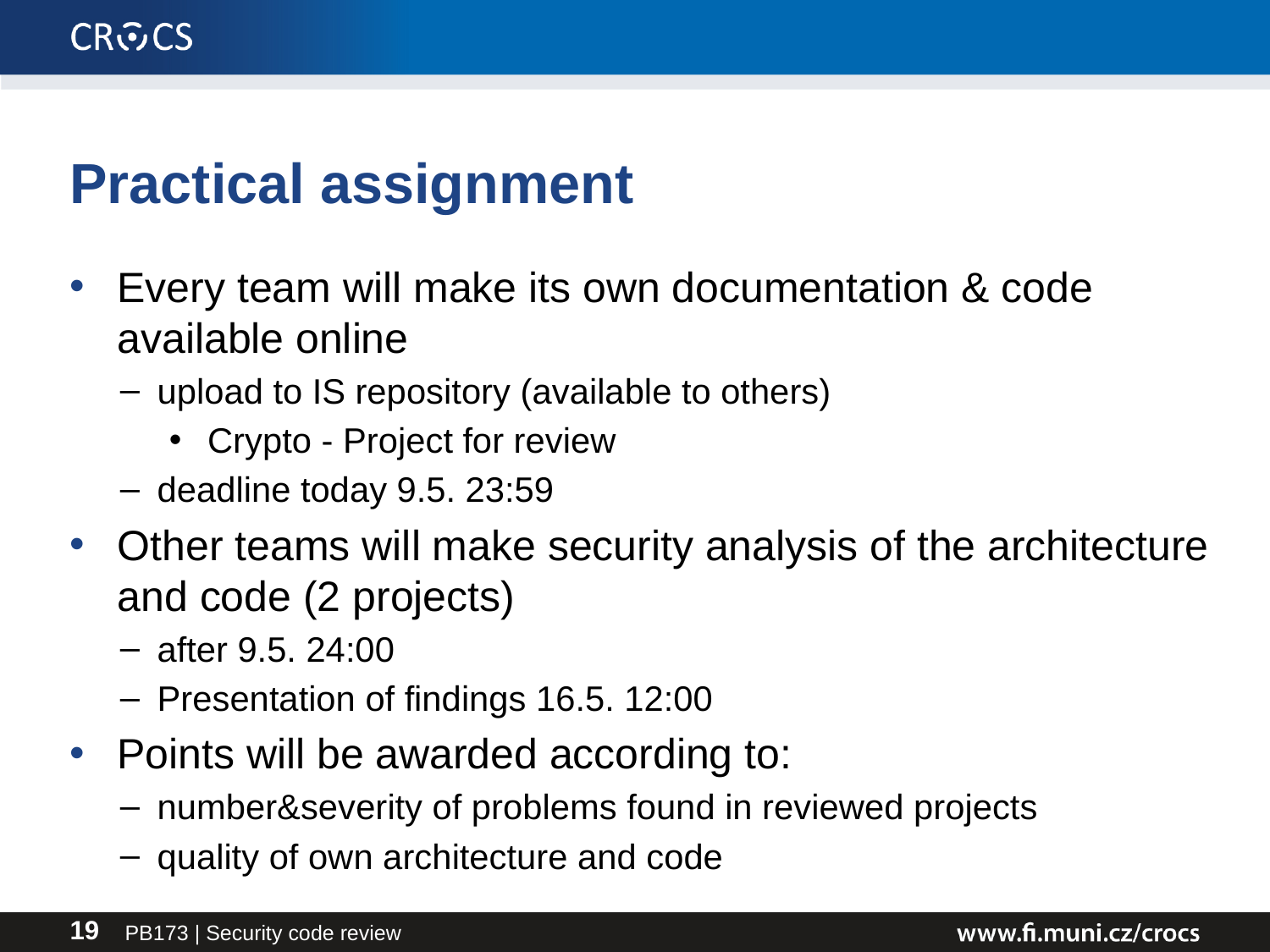

# Practical assignment
Every team will make its own documentation & code available online
upload to IS repository (available to others)
Crypto - Project for review
deadline today 9.5. 23:59
Other teams will make security analysis of the architecture and code (2 projects)
after 9.5. 24:00
Presentation of findings 16.5. 12:00
Points will be awarded according to:
number&severity of problems found in reviewed projects
quality of own architecture and code
PB173 | Security code review
19